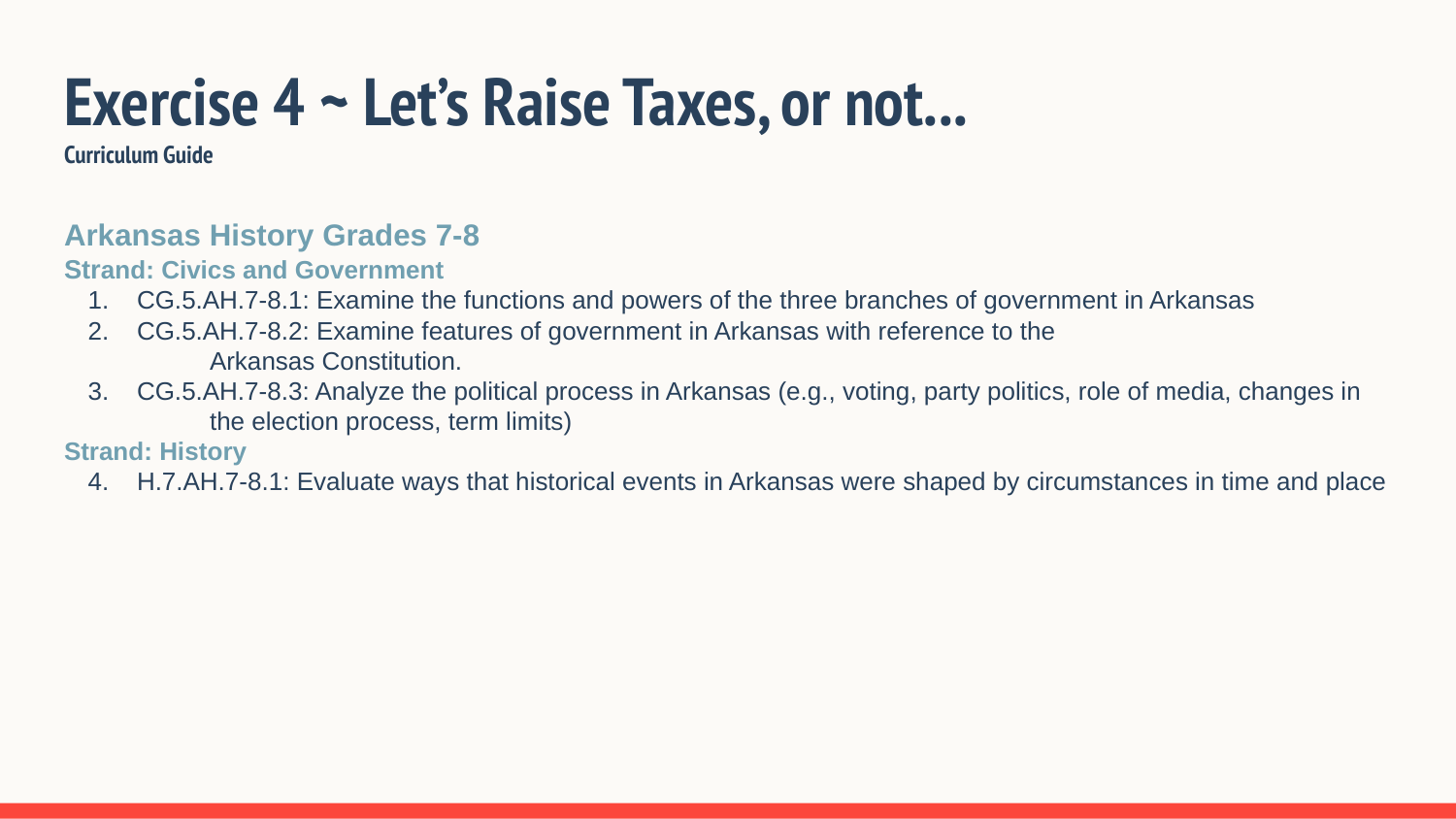

# Exercise 4 ~ Let’s Raise Taxes, or not...
Curriculum Guide

Arkansas History Grades 7-8
Strand: Civics and Government
CG.5.AH.7-8.1: Examine the functions and powers of the three branches of government in Arkansas
CG.5.AH.7-8.2: Examine features of government in Arkansas with reference to the
Arkansas Constitution.
CG.5.AH.7-8.3: Analyze the political process in Arkansas (e.g., voting, party politics, role of media, changes in
the election process, term limits)
Strand: History
H.7.AH.7-8.1: Evaluate ways that historical events in Arkansas were shaped by circumstances in time and place